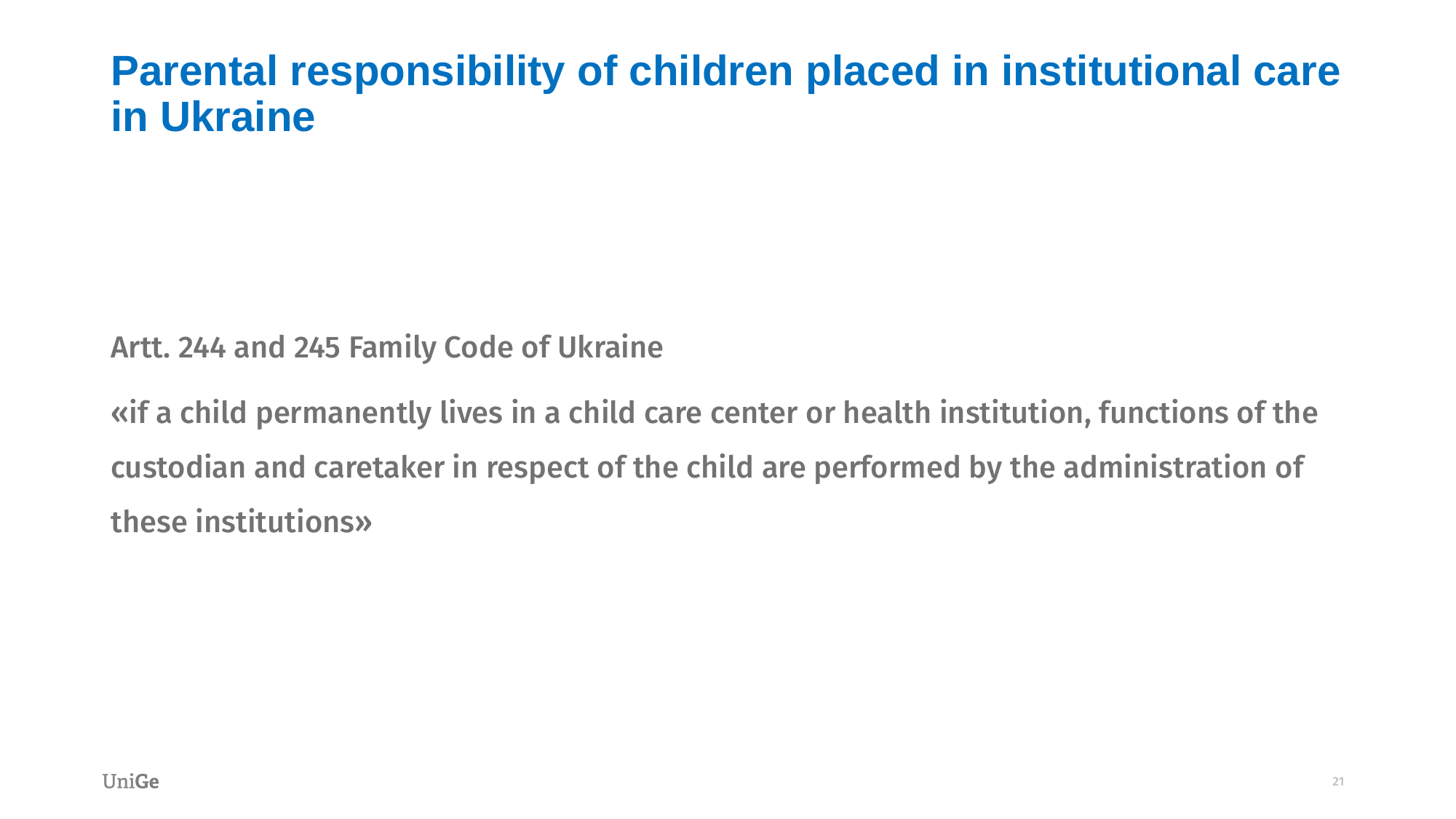

# Parental responsibility of children placed in institutional care in Ukraine
Artt. 244 and 245 Family Code of Ukraine
«if a child permanently lives in a child care center or health institution, functions of the custodian and caretaker in respect of the child are performed by the administration of these institutions»

21